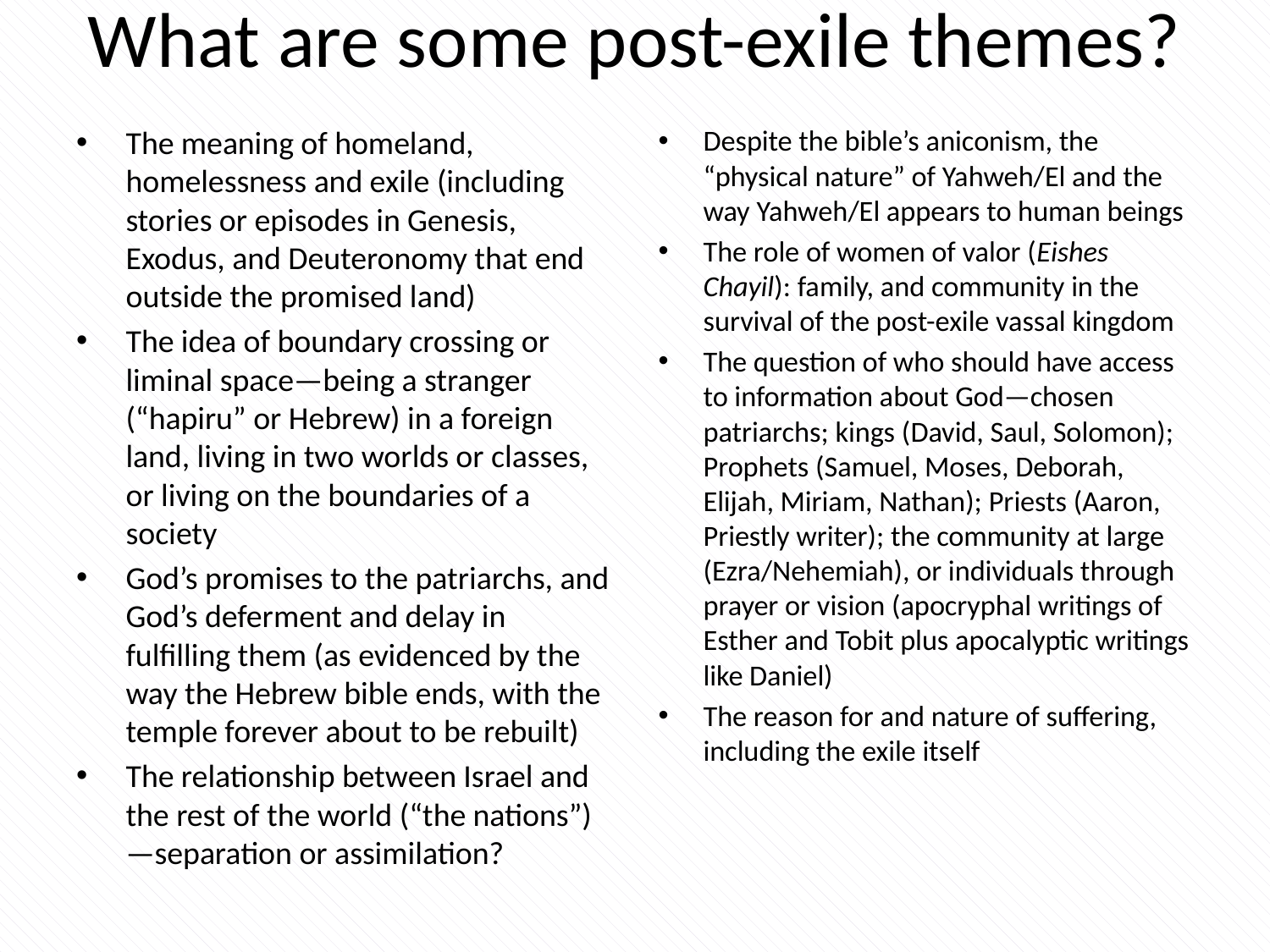

# What are some post-exile themes?
The meaning of homeland, homelessness and exile (including stories or episodes in Genesis, Exodus, and Deuteronomy that end outside the promised land)
The idea of boundary crossing or liminal space—being a stranger (“hapiru” or Hebrew) in a foreign land, living in two worlds or classes, or living on the boundaries of a society
God’s promises to the patriarchs, and God’s deferment and delay in fulfilling them (as evidenced by the way the Hebrew bible ends, with the temple forever about to be rebuilt)
The relationship between Israel and the rest of the world (“the nations”)—separation or assimilation?

Despite the bible’s aniconism, the “physical nature” of Yahweh/El and the way Yahweh/El appears to human beings
The role of women of valor (Eishes Chayil): family, and community in the survival of the post-exile vassal kingdom
The question of who should have access to information about God—chosen patriarchs; kings (David, Saul, Solomon); Prophets (Samuel, Moses, Deborah, Elijah, Miriam, Nathan); Priests (Aaron, Priestly writer); the community at large (Ezra/Nehemiah), or individuals through prayer or vision (apocryphal writings of Esther and Tobit plus apocalyptic writings like Daniel)
The reason for and nature of suffering, including the exile itself